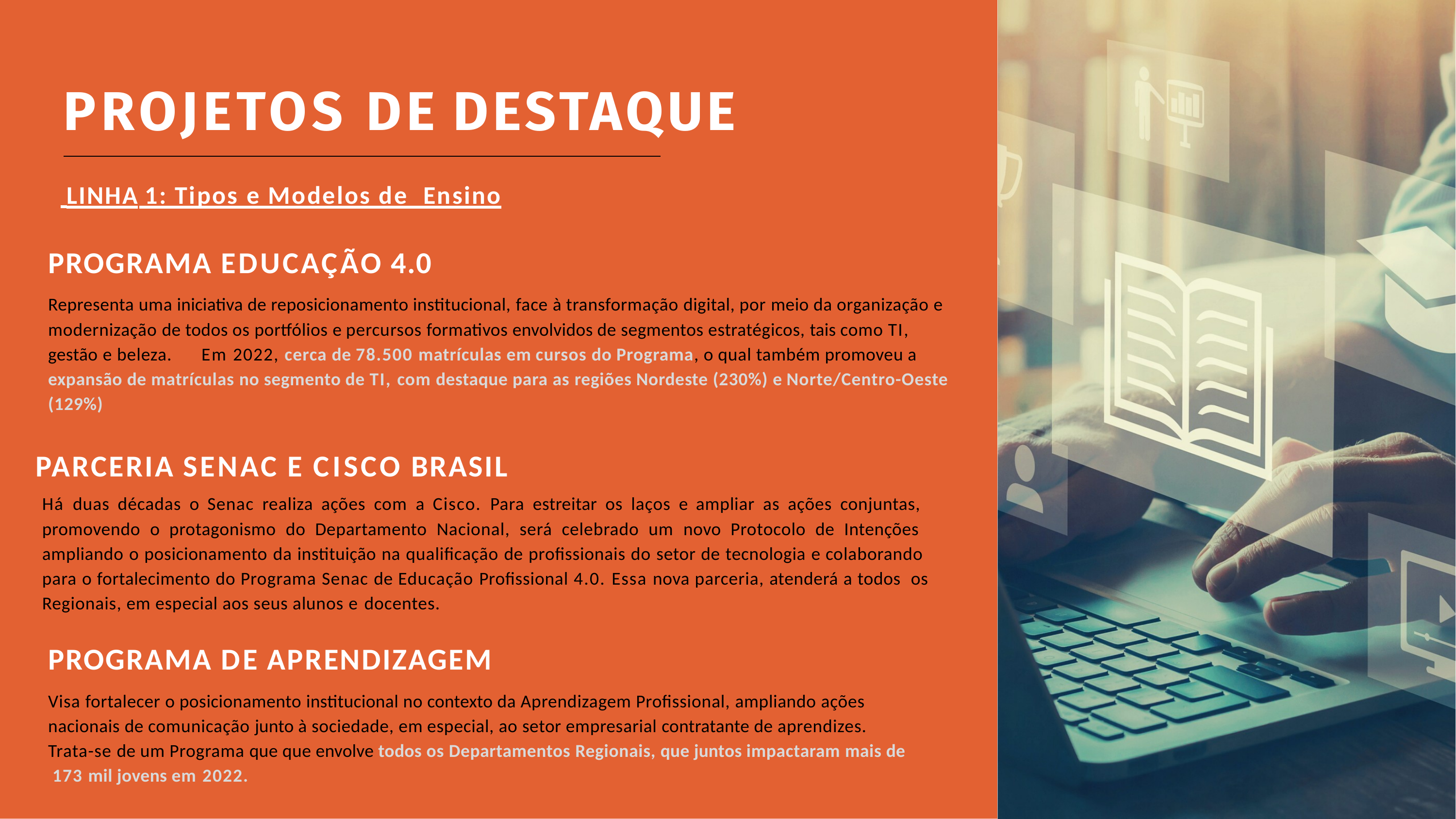

# PROJETOS DE DESTAQUE

 LINHA 1: Tipos e Modelos de  Ensino

PROGRAMA EDUCAÇÃO 4.0
Representa uma iniciativa de reposicionamento institucional, face à transformação digital, por meio da organização e  modernização de todos os portfólios e percursos formativos envolvidos de segmentos estratégicos, tais como TI,  gestão e beleza.	Em 2022, cerca de 78.500 matrículas em cursos do Programa, o qual também promoveu a  expansão de matrículas no segmento de TI, com destaque para as regiões Nordeste (230%) e Norte/Centro-Oeste  (129%)

PARCERIA SENAC E CISCO BRASIL
Há duas décadas o Senac realiza ações com a Cisco. Para estreitar os laços e ampliar as ações conjuntas,  promovendo o protagonismo do Departamento Nacional, será celebrado um novo Protocolo de Intenções  ampliando o posicionamento da instituição na qualificação de profissionais do setor de tecnologia e colaborando  para o fortalecimento do Programa Senac de Educação Profissional 4.0. Essa nova parceria, atenderá a todos  os Regionais, em especial aos seus alunos e docentes.

PROGRAMA DE APRENDIZAGEM
Visa fortalecer o posicionamento institucional no contexto da Aprendizagem Profissional, ampliando ações  nacionais de comunicação junto à sociedade, em especial, ao setor empresarial contratante de aprendizes.  Trata-se de um Programa que que envolve todos os Departamentos Regionais, que juntos impactaram mais de  173 mil jovens em 2022.